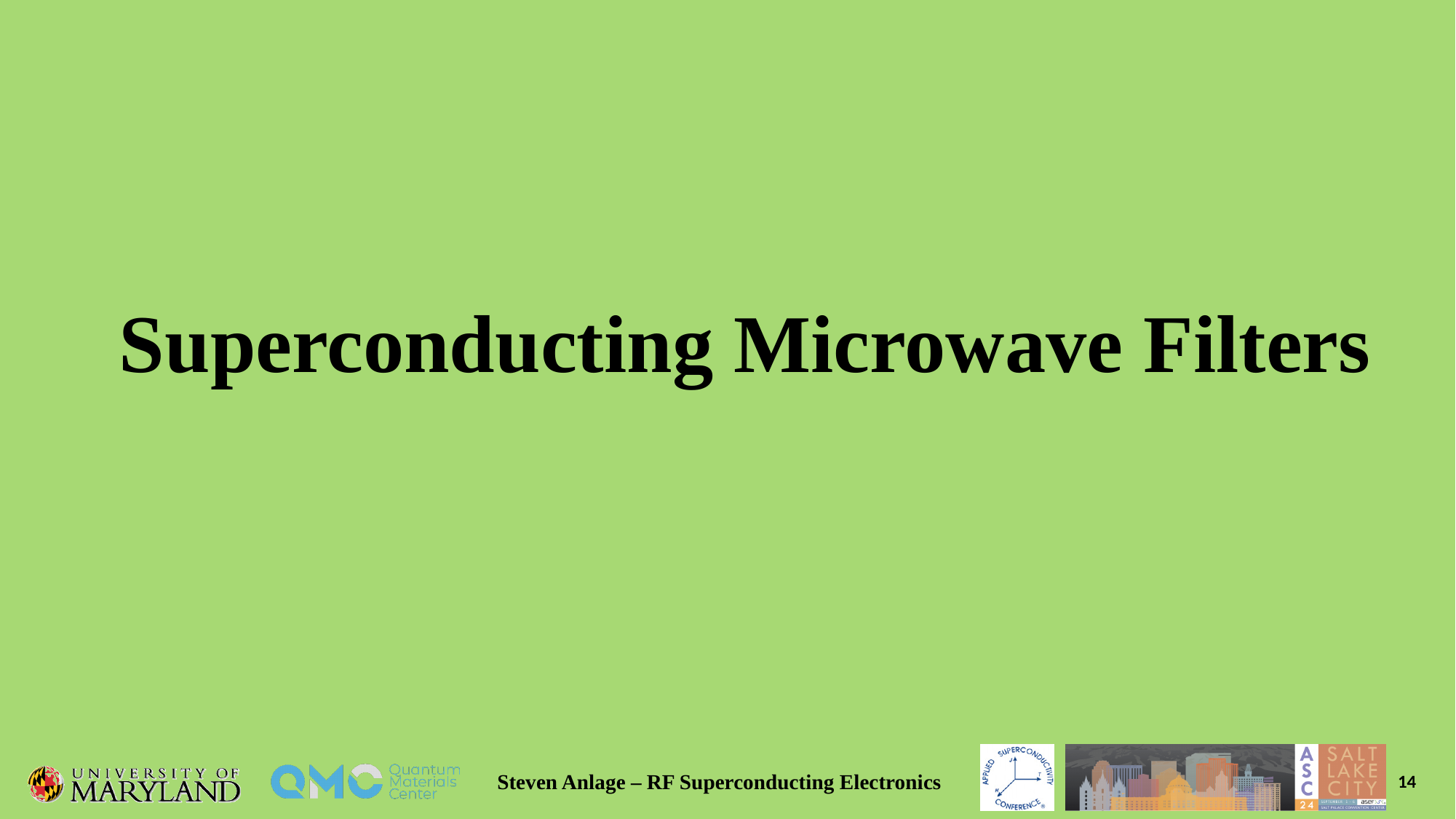

Superconducting Microwave Filters
Steven Anlage – RF Superconducting Electronics
14